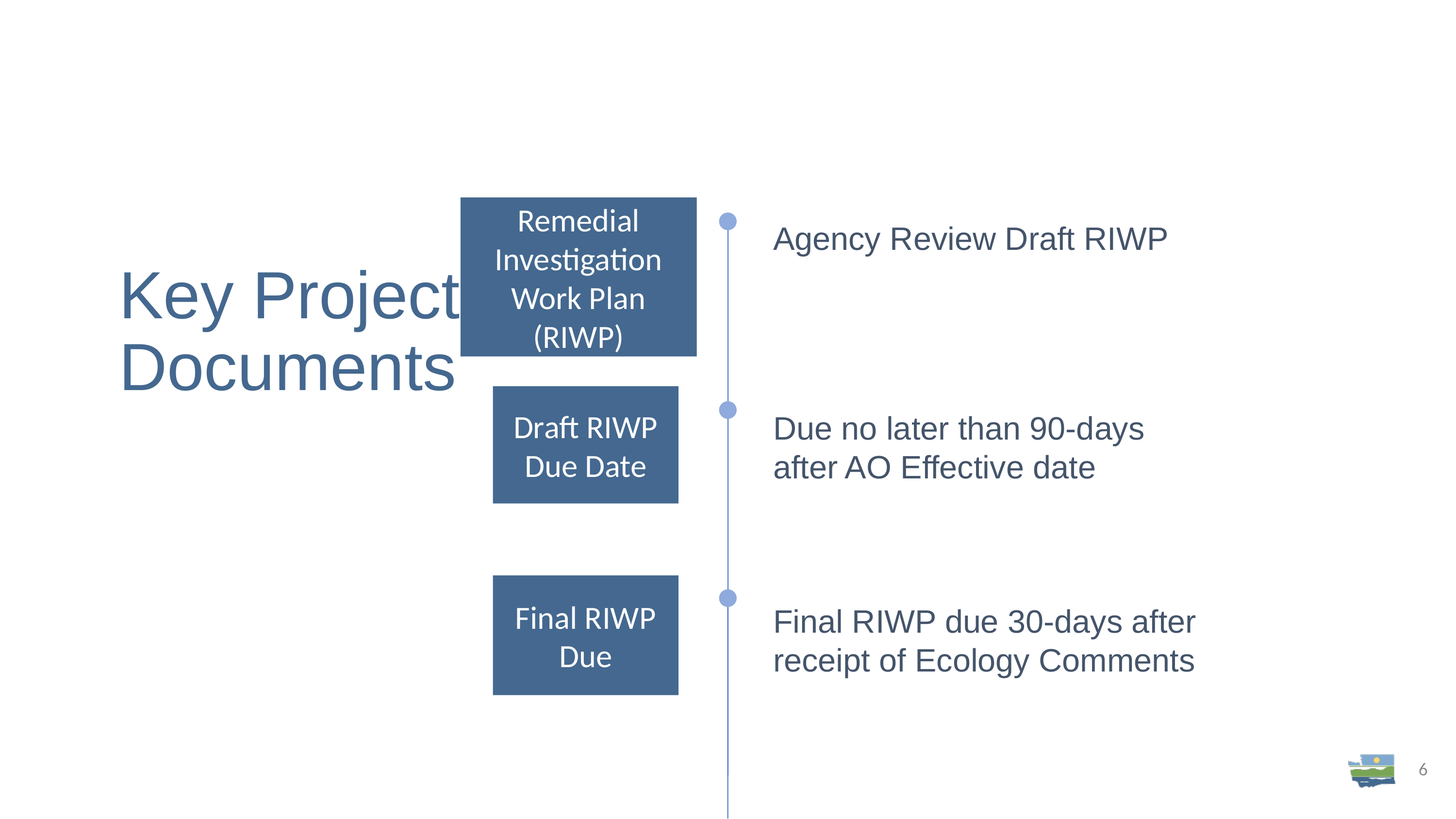

# Key Project Documents
Agency Review Draft RIWP
Remedial Investigation Work Plan (RIWP)
Due no later than 90-days after AO Effective date
Draft RIWP Due Date
Final RIWP due 30-days after receipt of Ecology Comments
Final RIWP Due